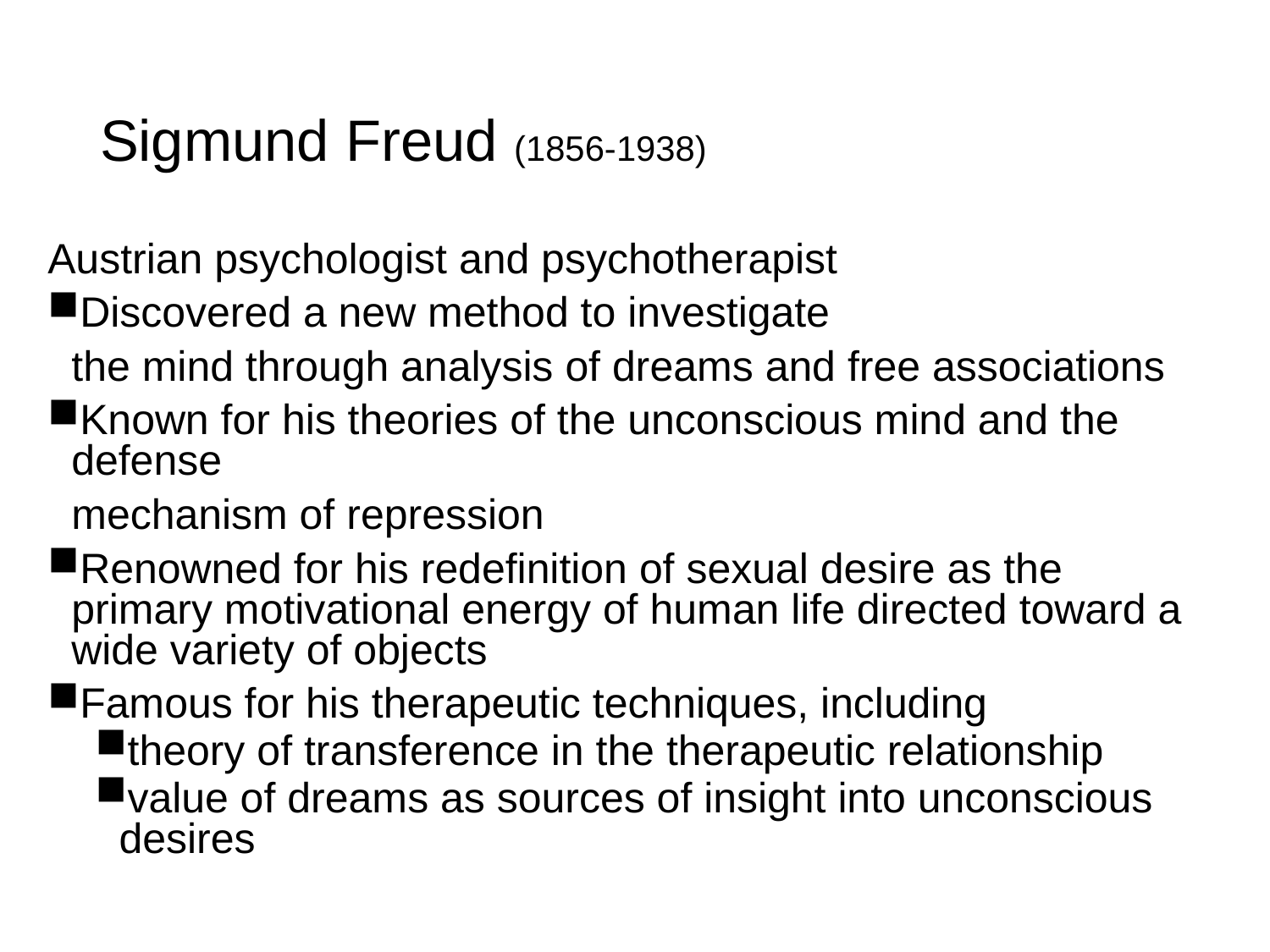

# Sigmund Freud (1856-1938)
Austrian psychologist and psychotherapist
Discovered a new method to investigate
	the mind through analysis of dreams and free associations
Known for his theories of the unconscious mind and the defense
	mechanism of repression
Renowned for his redefinition of sexual desire as the primary motivational energy of human life directed toward a wide variety of objects
Famous for his therapeutic techniques, including
theory of transference in the therapeutic relationship
value of dreams as sources of insight into unconscious desires